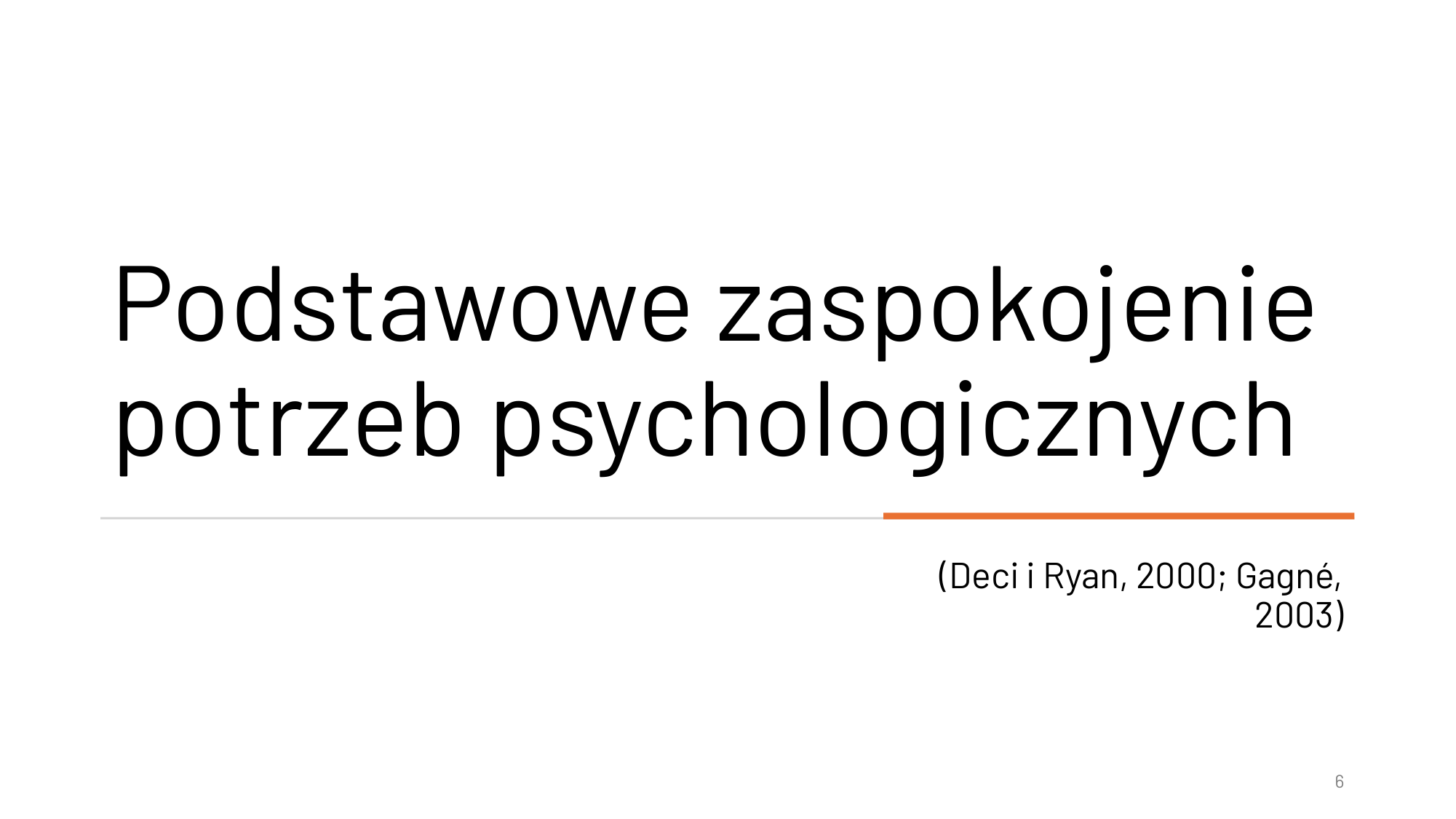

# Podstawowe zaspokojenie potrzeb psychologicznych

 (Deci i Ryan, 2000; Gagné, 2003)
6